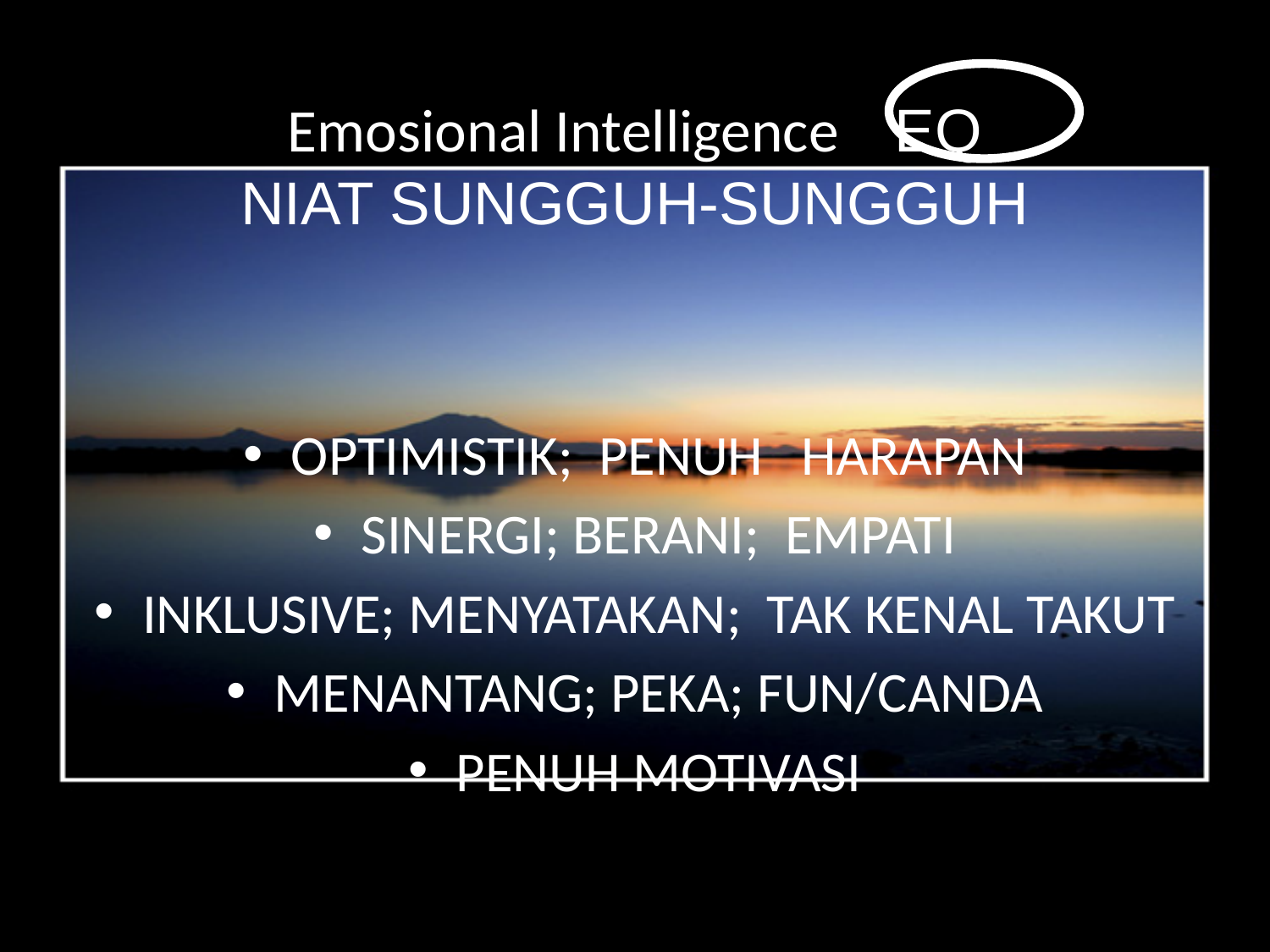

# Emosional Intelligence    EQ NIAT SUNGGUH-SUNGGUH
OPTIMISTIK;  PENUH   HARAPAN
SINERGI; BERANI;  EMPATI
INKLUSIVE; MENYATAKAN;  TAK KENAL TAKUT
MENANTANG; PEKA; FUN/CANDA
PENUH MOTIVASI